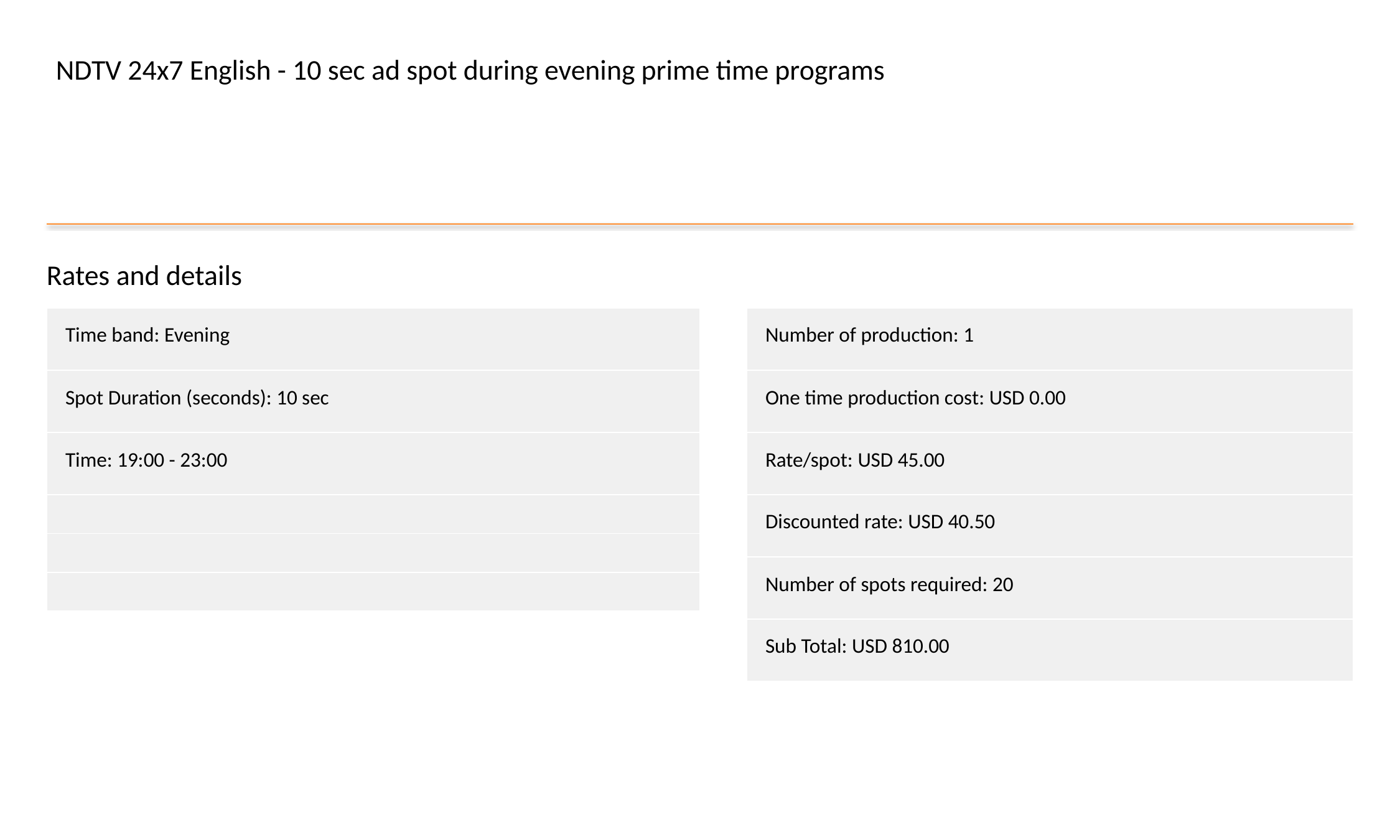

NDTV 24x7 English - 10 sec ad spot during evening prime time programs

Rates and details
| Time band: Evening |
| --- |
| Spot Duration (seconds): 10 sec |
| Time: 19:00 - 23:00 |
|  |
|  |
|  |
| Number of production: 1 |
| --- |
| One time production cost: USD 0.00 |
| Rate/spot: USD 45.00 |
| Discounted rate: USD 40.50 |
| Number of spots required: 20 |
| Sub Total: USD 810.00 |
#